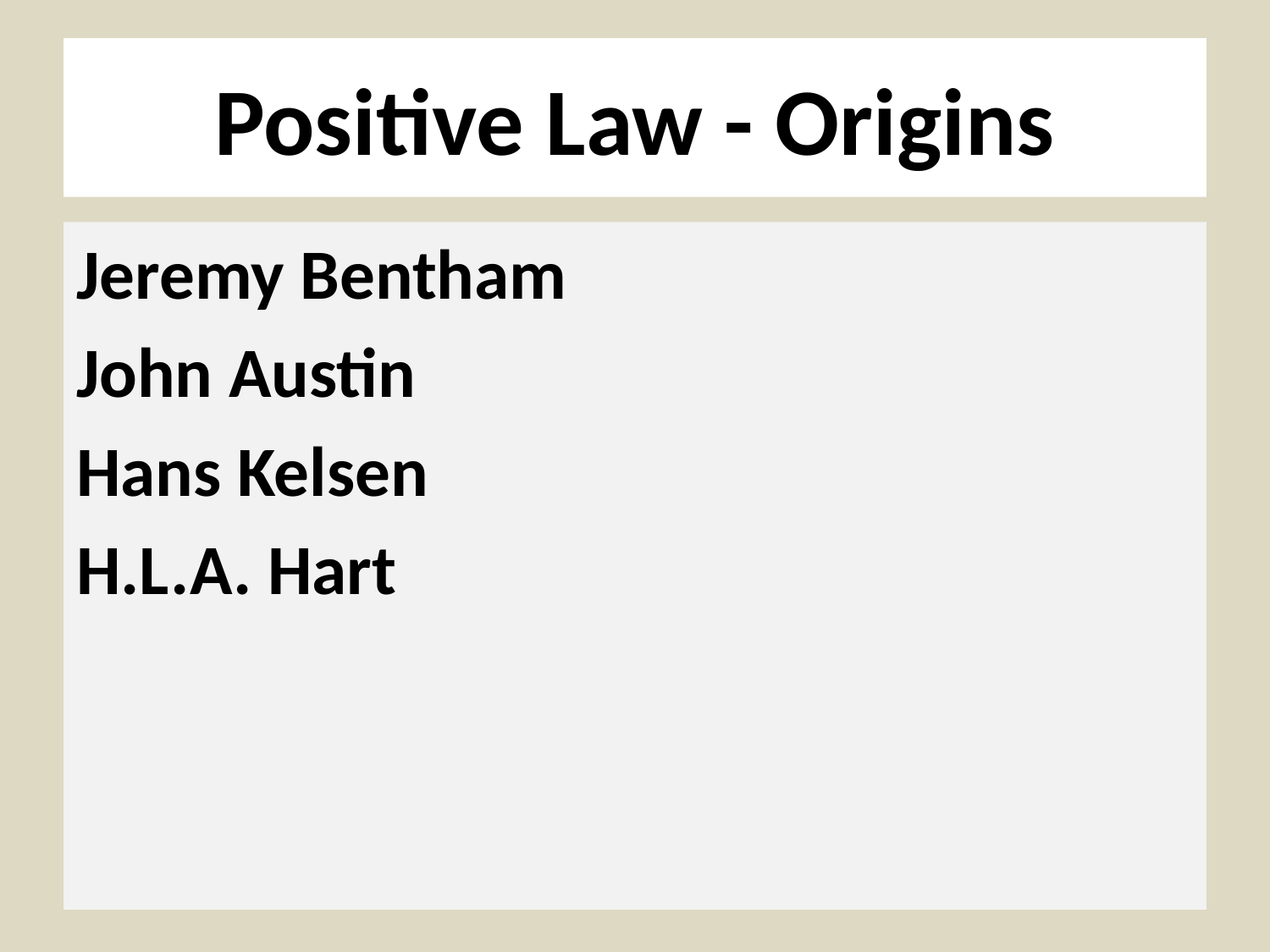

# Positive Law - Origins
Jeremy Bentham
John Austin
Hans Kelsen
H.L.A. Hart